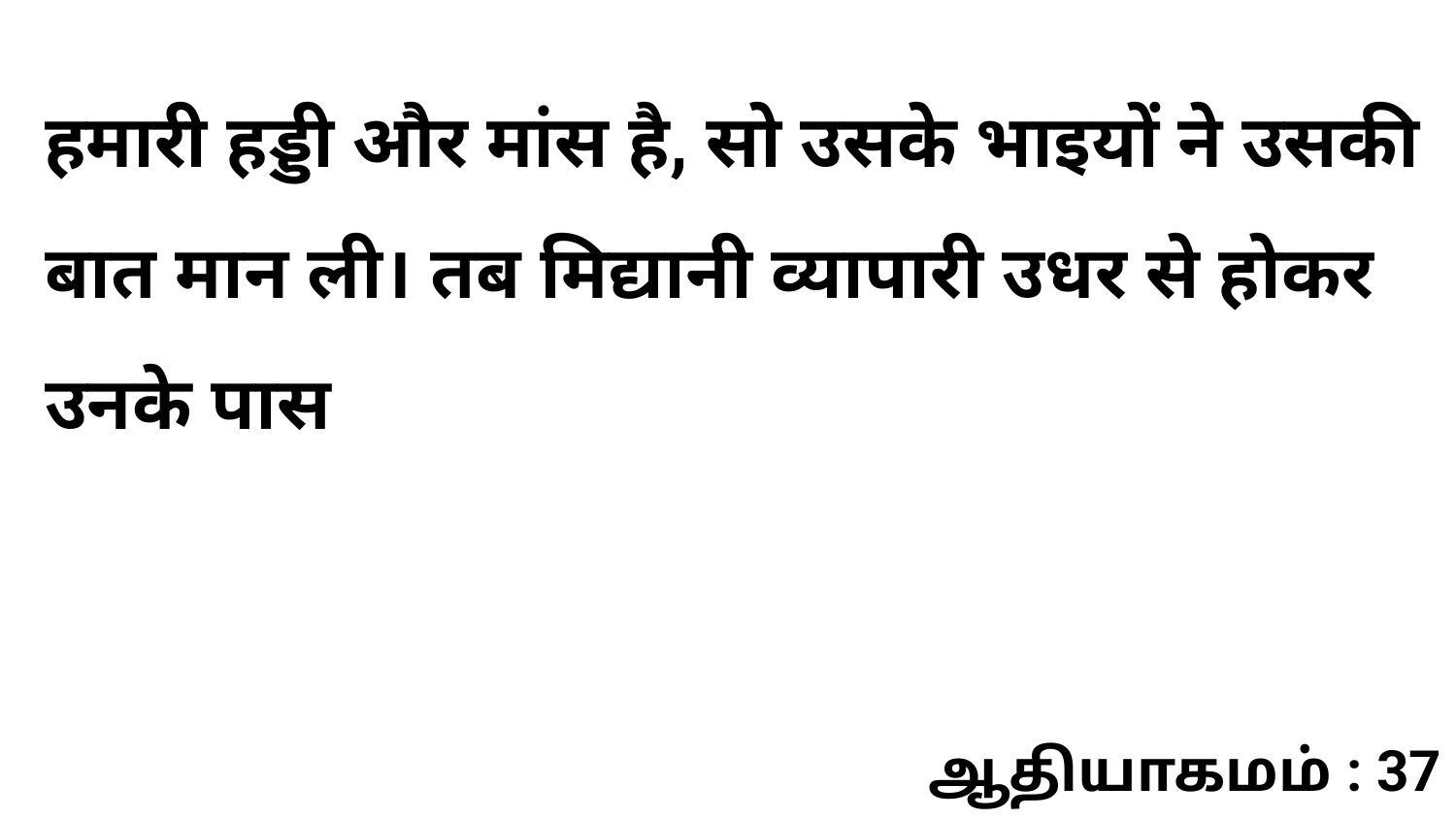

हमारी हड्डी और मांस है, सो उसके भाइयों ने उसकी बात मान ली। तब मिद्यानी व्यापारी उधर से होकर उनके पास
ஆதியாகமம் : 37